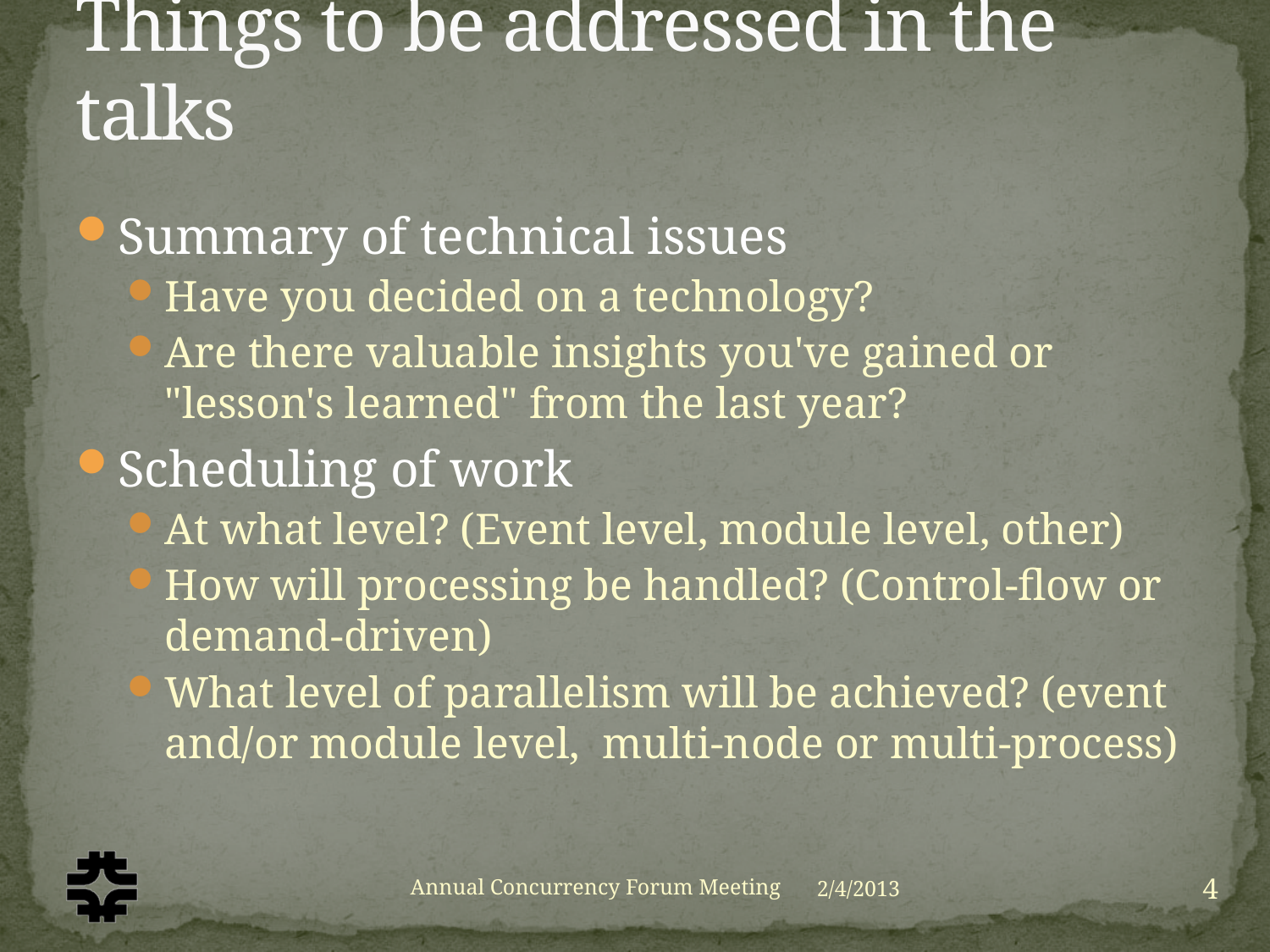

# Things to be addressed in the talks
Summary of technical issues
Have you decided on a technology?
Are there valuable insights you've gained or "lesson's learned" from the last year?
Scheduling of work
At what level? (Event level, module level, other)
How will processing be handled? (Control-flow or demand-driven)
What level of parallelism will be achieved? (event and/or module level,  multi-node or multi-process)
4
Annual Concurrency Forum Meeting
2/4/2013